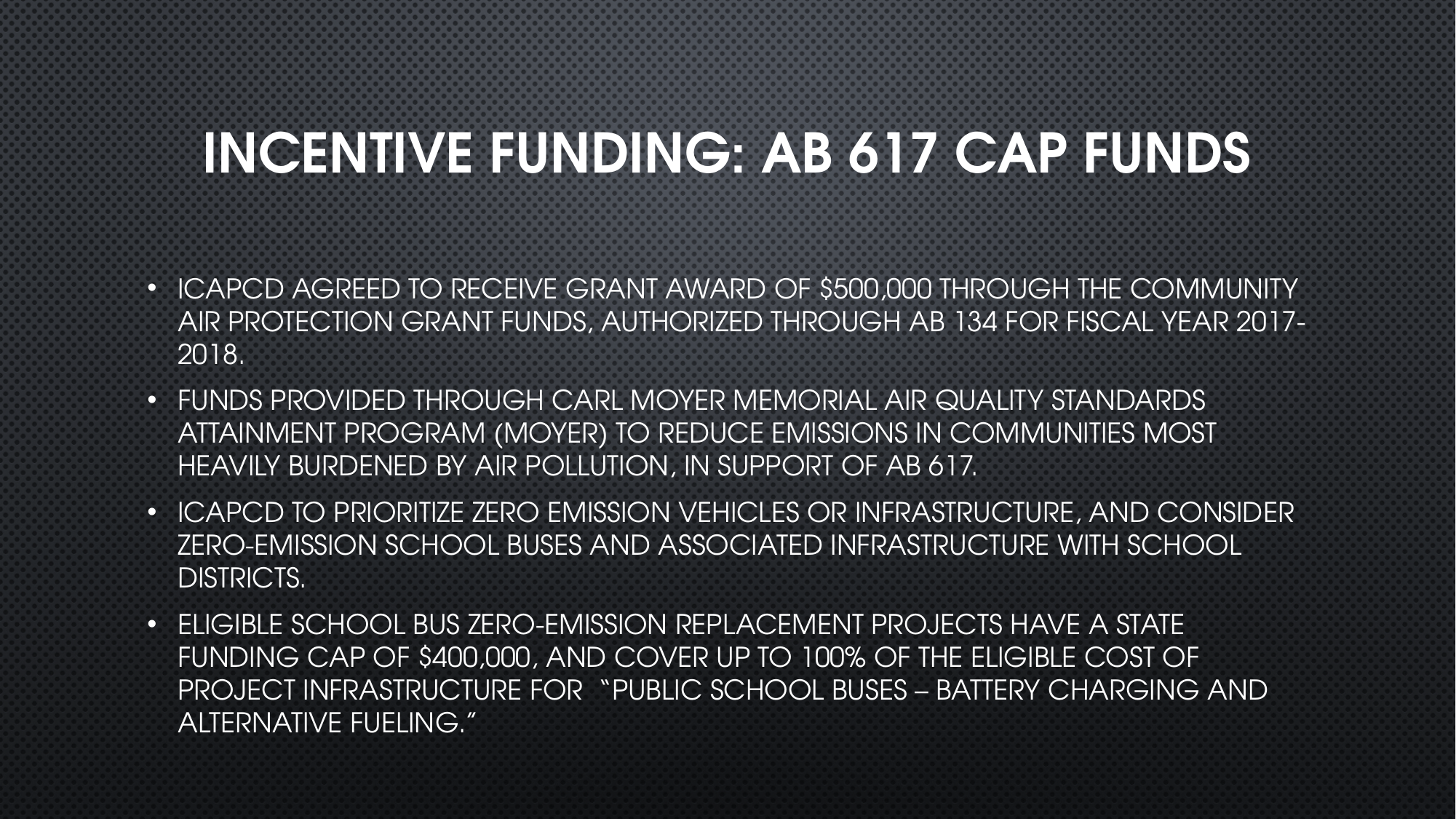

# Incentive Funding: AB 617 cap fUNDS
ICAPCD agreed to receive grant award of $500,000 through the Community Air Protection grant funds, authorized through Ab 134 for Fiscal Year 2017-2018.
Funds provided through Carl Moyer Memorial Air Quality Standards Attainment Program (Moyer) to reduce emissions in communities most heavily burdened by air pollution, in support of AB 617.
ICAPCD to prioritize zero emission vehicles or infrastructure, and consider zero-emission school buses and associated infrastructure with school districts.
Eligible School Bus Zero-Emission Replacement Projects have a State Funding Cap of $400,000, and cover up to 100% of the eligible cost of Project Infrastructure for  “Public School Buses – Battery Charging and Alternative Fueling.”